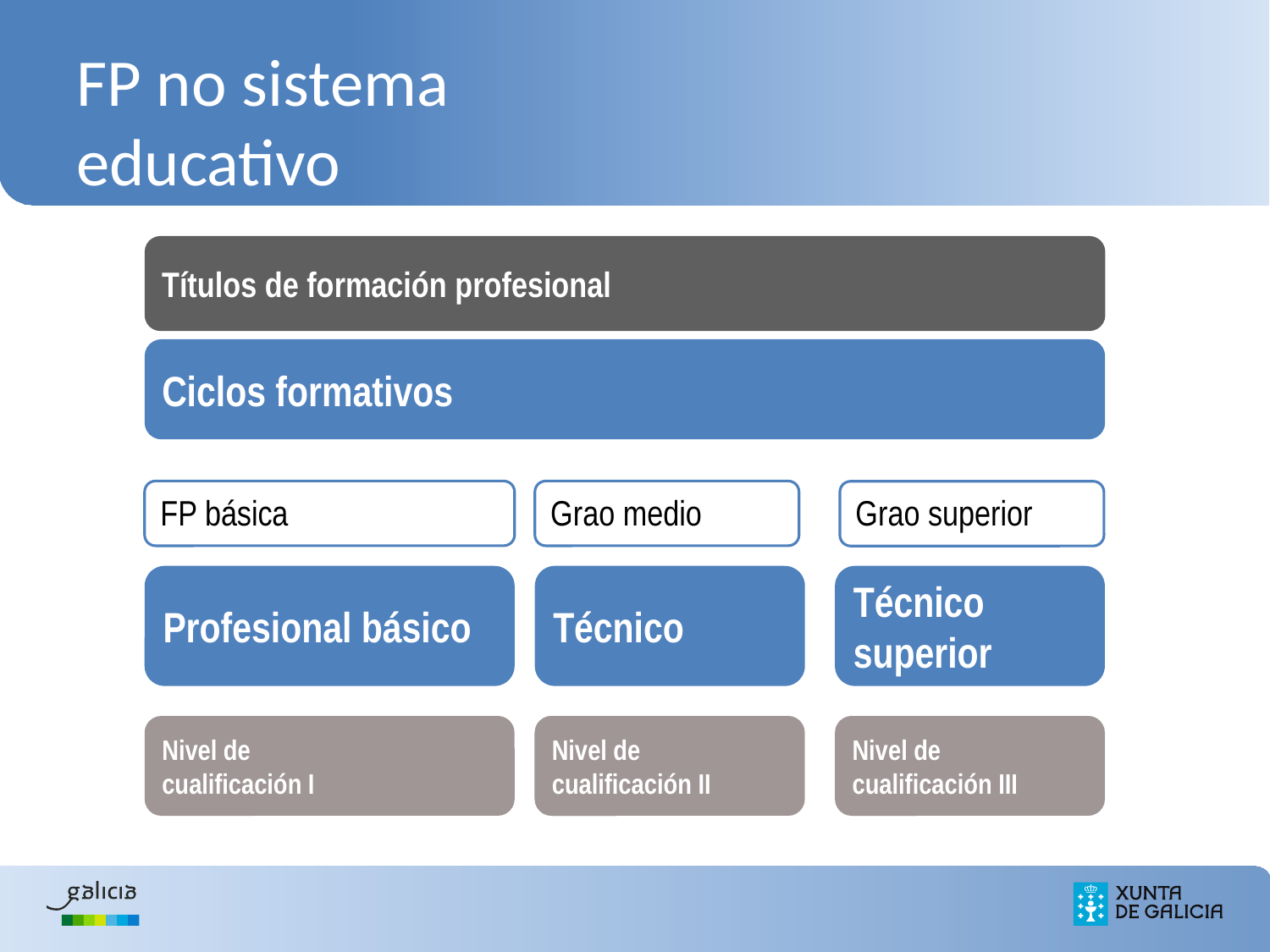

# FP no sistema educativo
Títulos de formación profesional
Ciclos formativos
FP básica
Grao medio
Grao superior
Profesional básico
Técnico
Técnico
superior
Nivel de
cualificación I
Nivel de
cualificación II
Nivel de
cualificación II
Nivel de
cualificación II
Nivel de
cualificación III
Nivel de
cualificación III